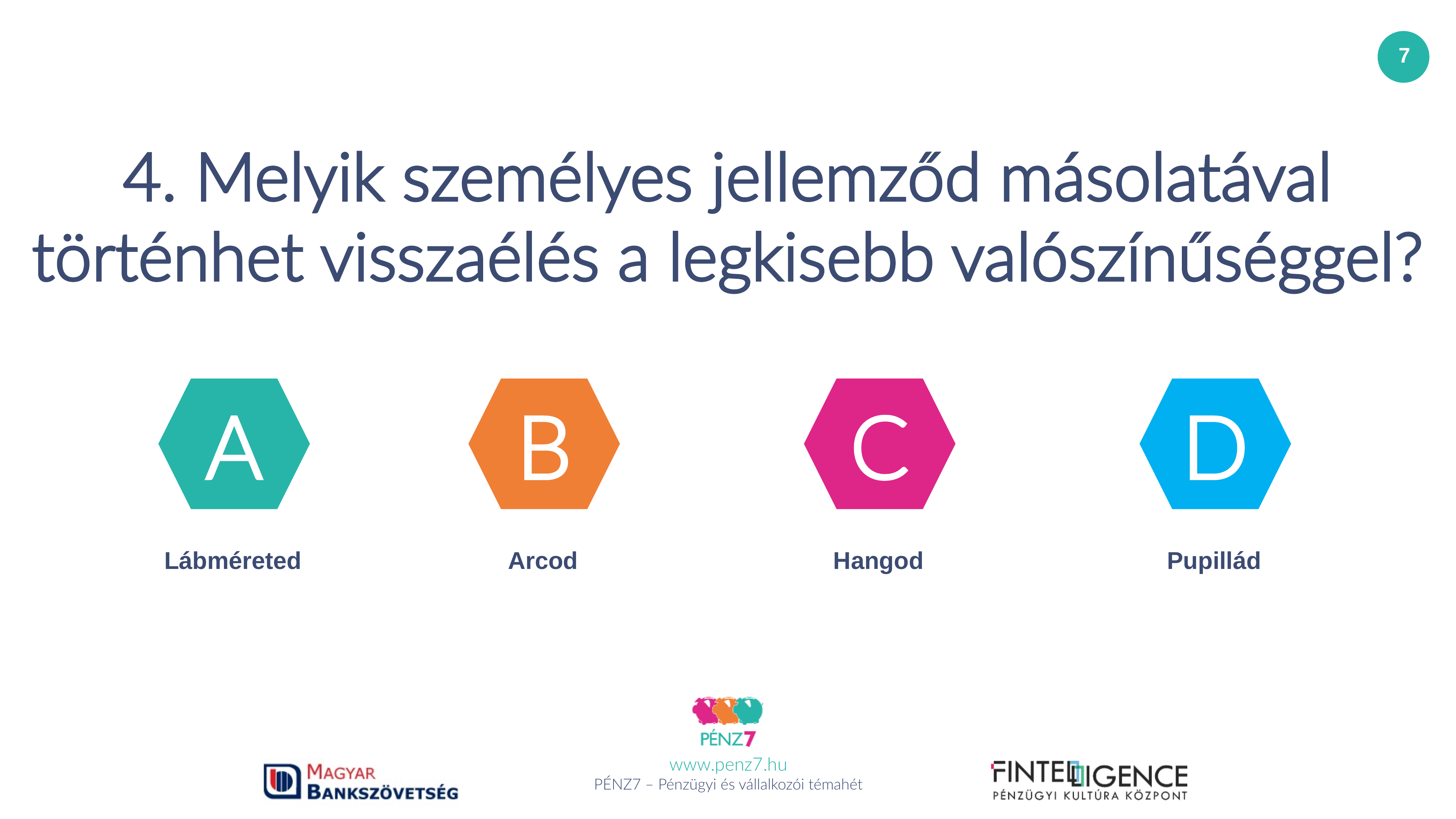

4. Melyik személyes jellemződ másolatával
történhet visszaélés a legkisebb valószínűséggel?
A
B
C
D
Lábméreted
Arcod
Hangod
Pupillád